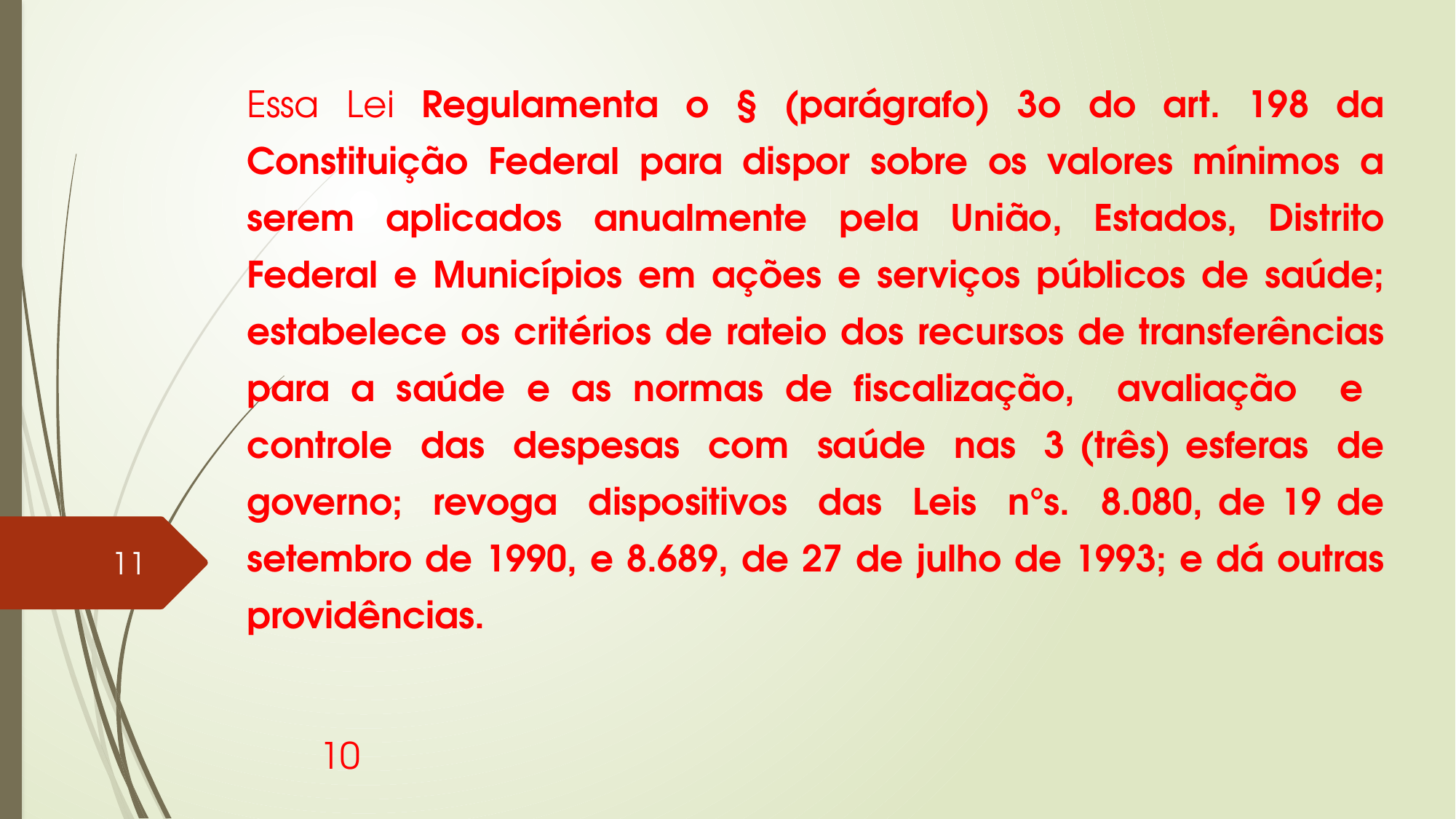

Essa Lei Regulamenta o § (parágrafo) 3o do art. 198 da Constituição Federal para dispor sobre os valores mínimos a serem aplicados anualmente pela União, Estados, Distrito Federal e Municípios em ações e serviços públicos de saúde; estabelece os critérios de rateio dos recursos de transferências para a saúde e as normas de fiscalização,  avaliação  e  controle  das  despesas  com  saúde  nas  3 (três) esferas  de governo;  revoga  dispositivos  das  Leis  n°s.  8.080, de 19 de setembro de 1990, e 8.689, de 27 de julho de 1993; e dá outras providências.

11
10